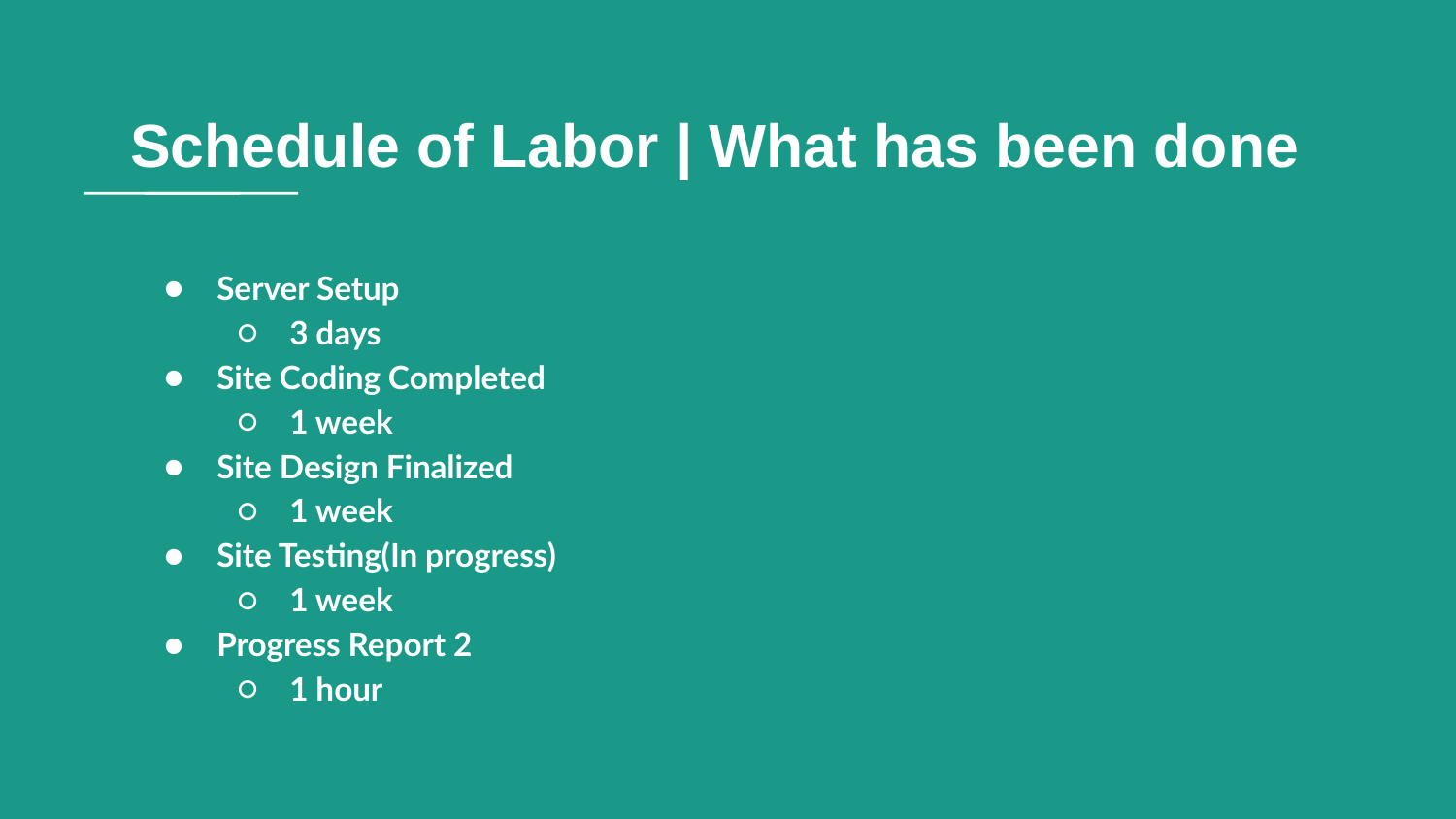

# Schedule of Labor | What has been done

Server Setup
3 days
Site Coding Completed
1 week
Site Design Finalized
1 week
Site Testing(In progress)
1 week
Progress Report 2
1 hour